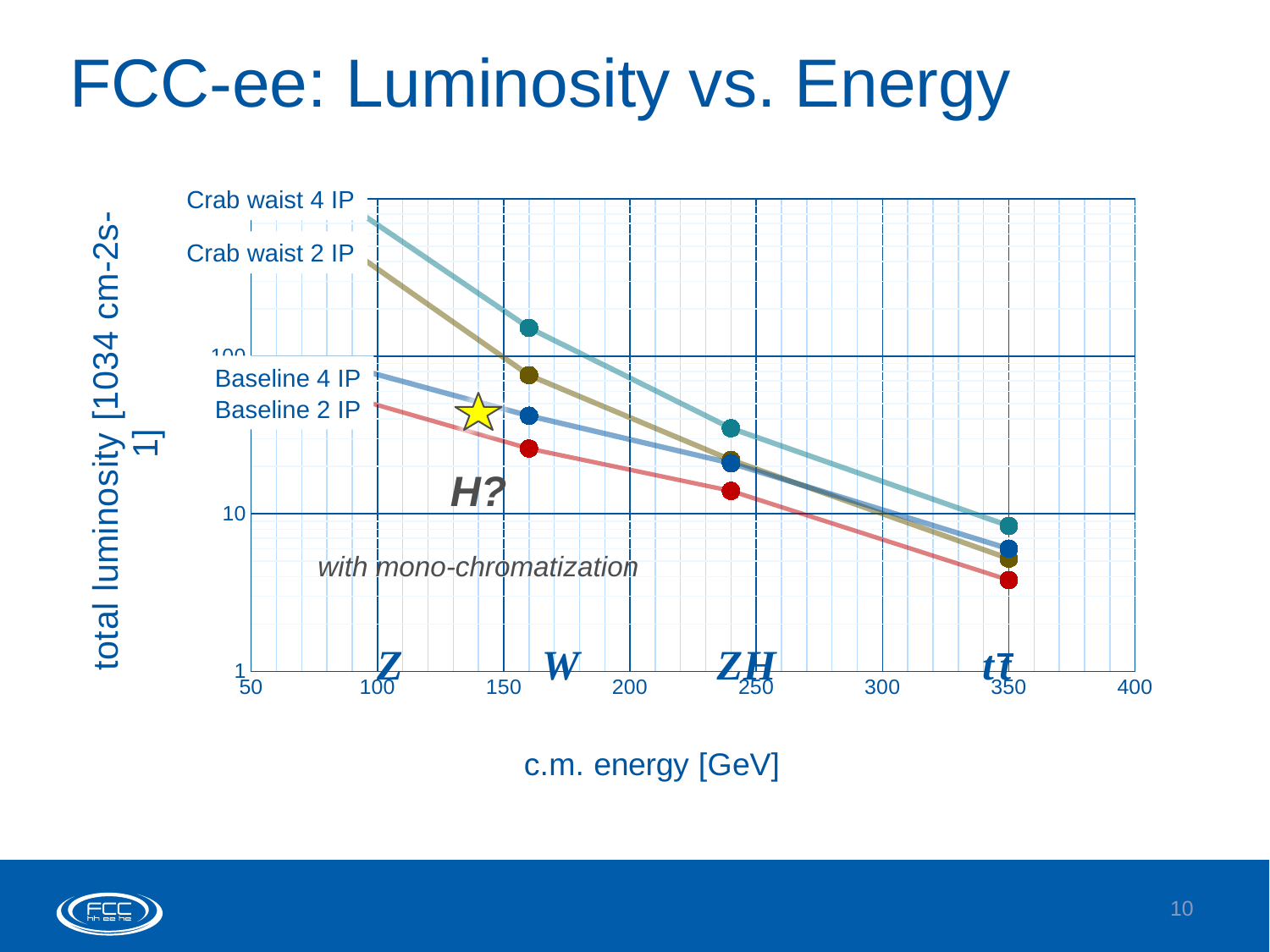

# FCC-ee: Luminosity vs. Energy

### Chart

| Category |  |  |  |  |
|---|---|---|---|---|
Crab waist 4 IP
Crab waist 2 IP
Baseline 4 IP
Baseline 2 IP

H?

with mono-chromatization
10